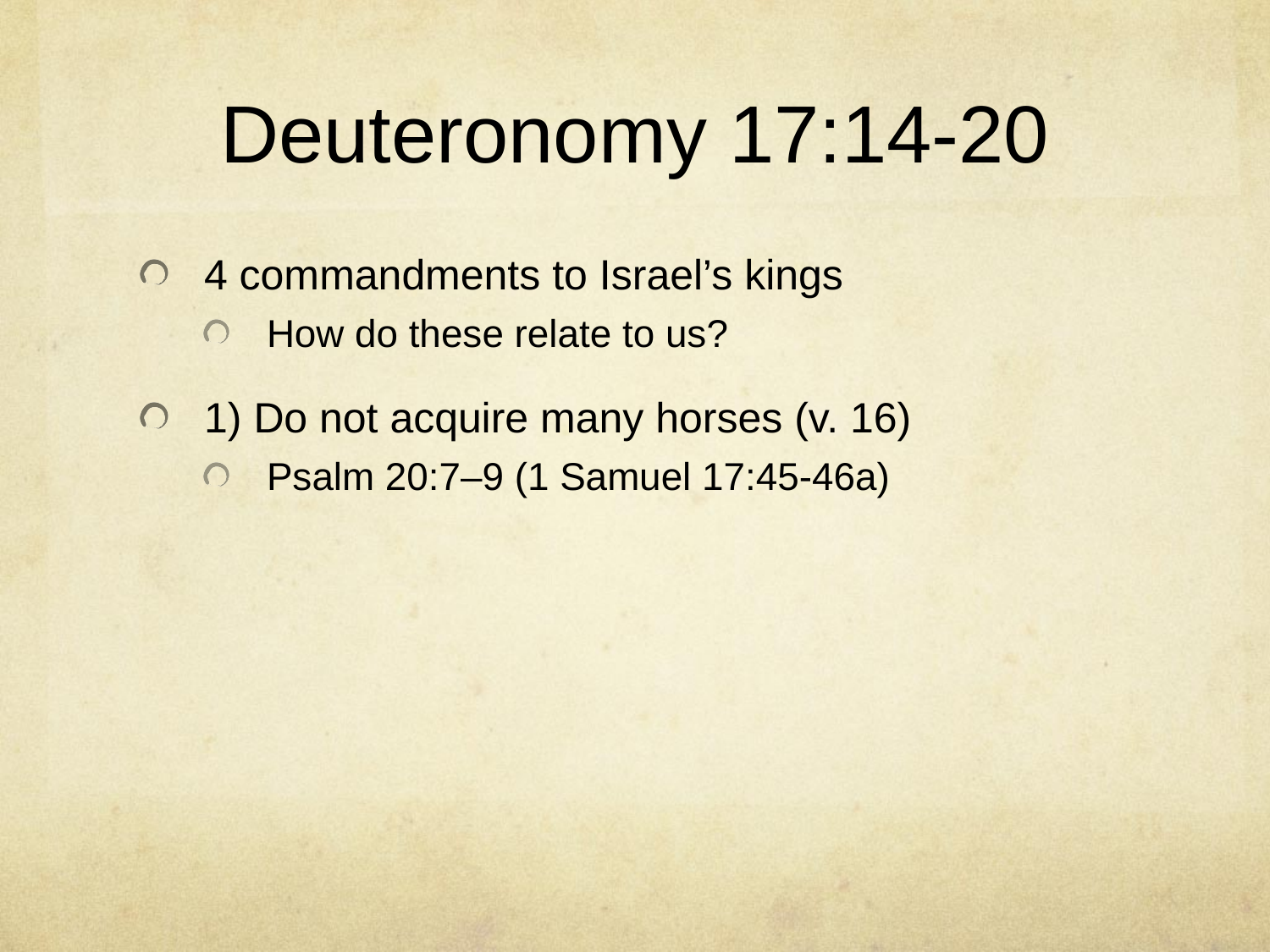

# Deuteronomy 17:14-20
4 commandments to Israel’s kings
How do these relate to us?
1) Do not acquire many horses (v. 16)
Psalm 20:7–9 (1 Samuel 17:45-46a)